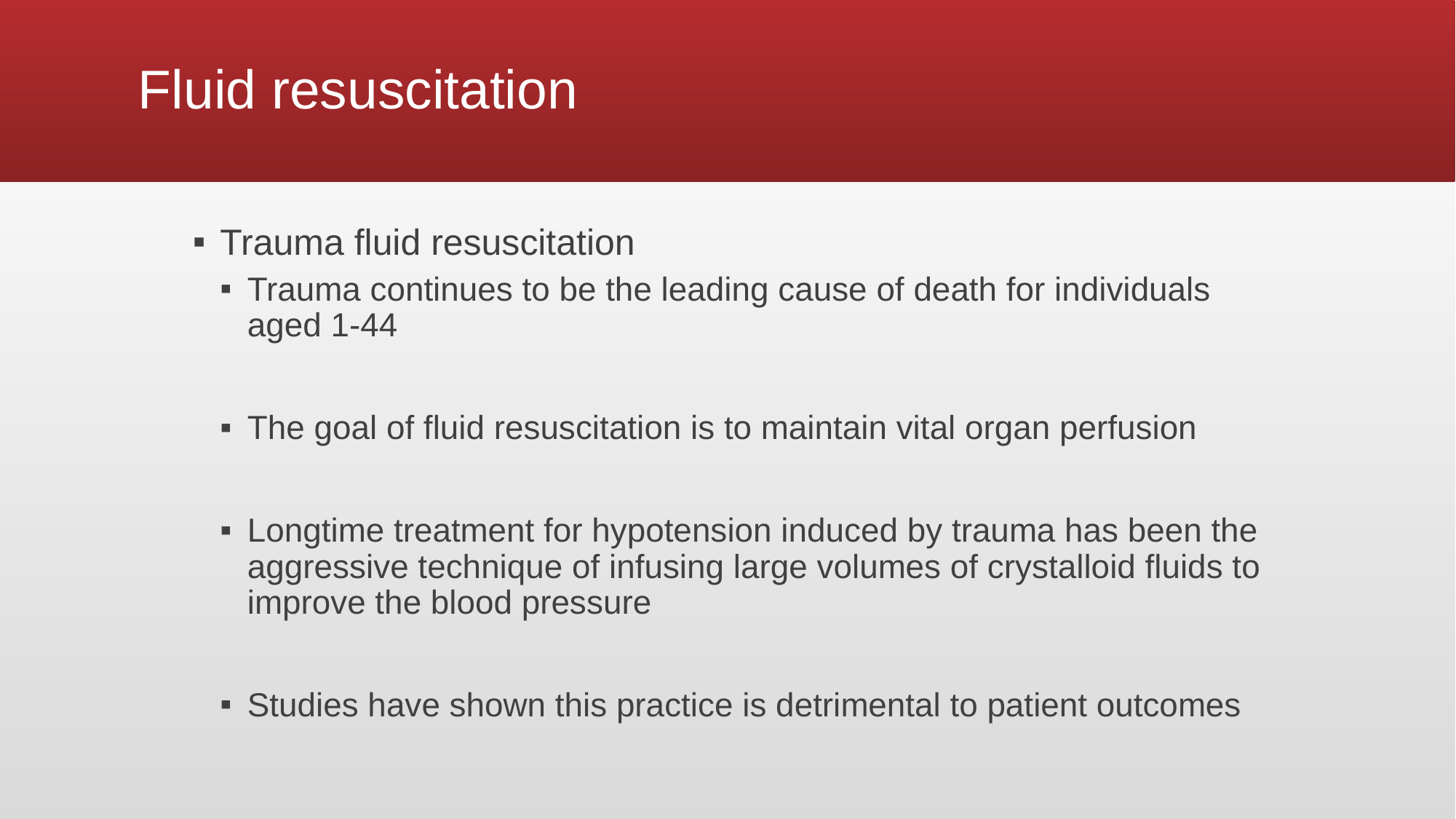

# Fluid resuscitation
Trauma fluid resuscitation
Trauma continues to be the leading cause of death for individuals aged 1-44

The goal of fluid resuscitation is to maintain vital organ perfusion

Longtime treatment for hypotension induced by trauma has been the aggressive technique of infusing large volumes of crystalloid fluids to improve the blood pressure

Studies have shown this practice is detrimental to patient outcomes